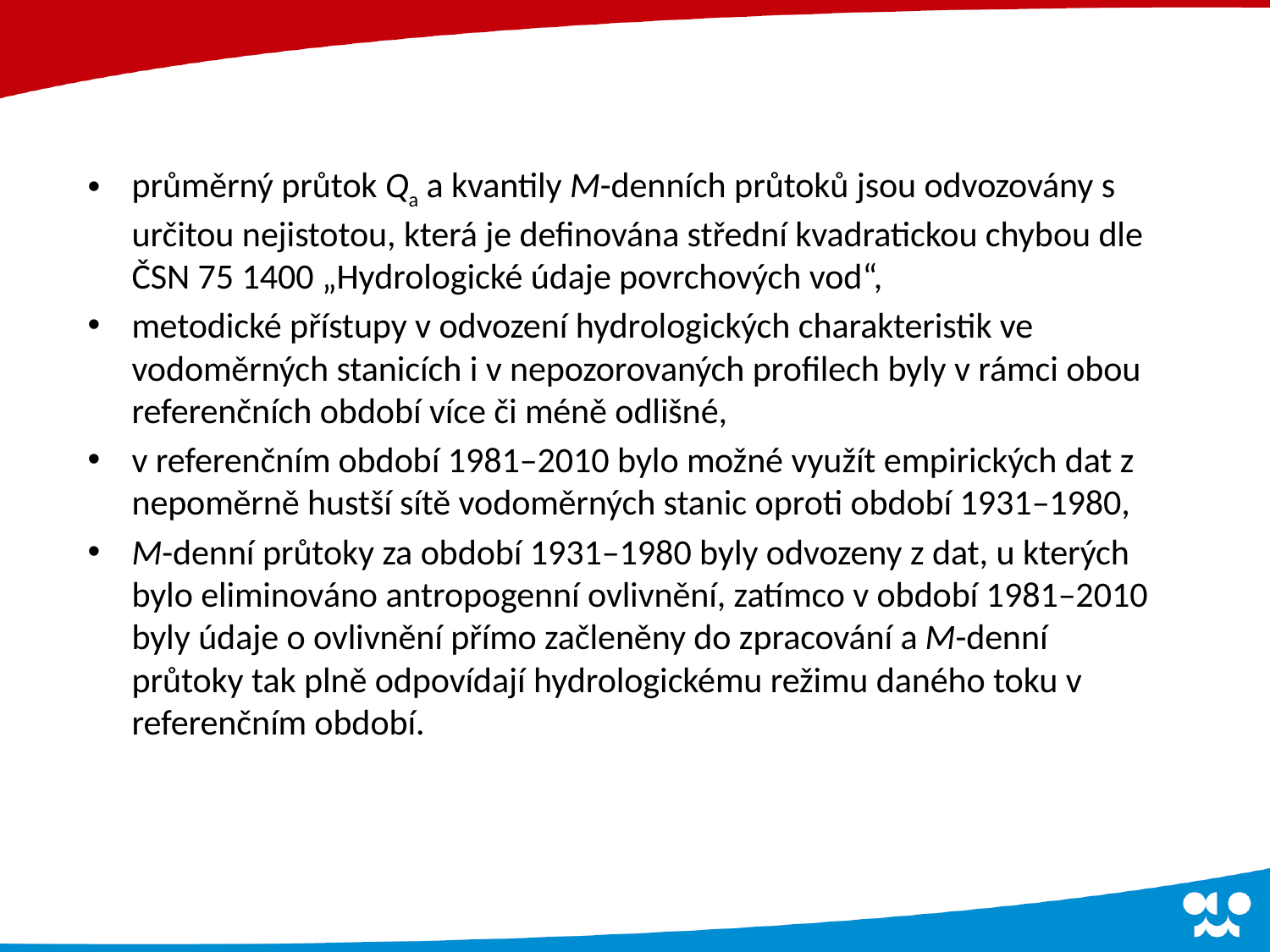

průměrný průtok Qa a kvantily M-denních průtoků jsou odvozovány s určitou nejistotou, která je definována střední kvadratickou chybou dle ČSN 75 1400 „Hydrologické údaje povrchových vod“,
metodické přístupy v odvození hydrologických charakteristik ve vodoměrných stanicích i v nepozorovaných profilech byly v rámci obou referenčních období více či méně odlišné,
v referenčním období 1981–2010 bylo možné využít empirických dat z nepoměrně hustší sítě vodoměrných stanic oproti období 1931–1980,
M-denní průtoky za období 1931–1980 byly odvozeny z dat, u kterých bylo eliminováno antropogenní ovlivnění, zatímco v období 1981–2010 byly údaje o ovlivnění přímo začleněny do zpracování a M-denní průtoky tak plně odpovídají hydrologickému režimu daného toku v referenčním období.